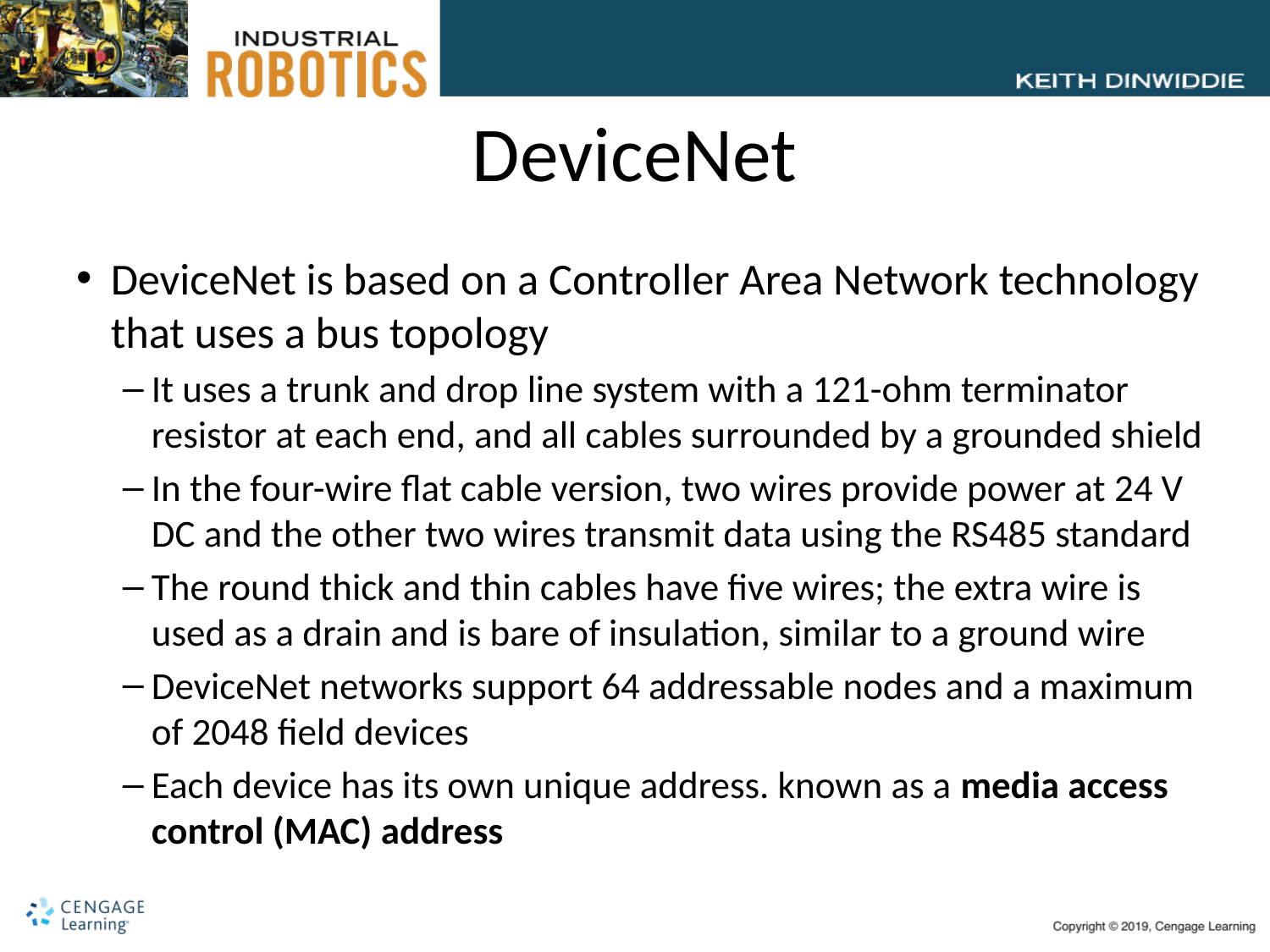

# DeviceNet
DeviceNet is based on a Controller Area Network technology that uses a bus topology
It uses a trunk and drop line system with a 121-ohm terminator resistor at each end, and all cables surrounded by a grounded shield
In the four-wire flat cable version, two wires provide power at 24 V DC and the other two wires transmit data using the RS485 standard
The round thick and thin cables have five wires; the extra wire is used as a drain and is bare of insulation, similar to a ground wire
DeviceNet networks support 64 addressable nodes and a maximum of 2048 field devices
Each device has its own unique address. known as a media access control (MAC) address